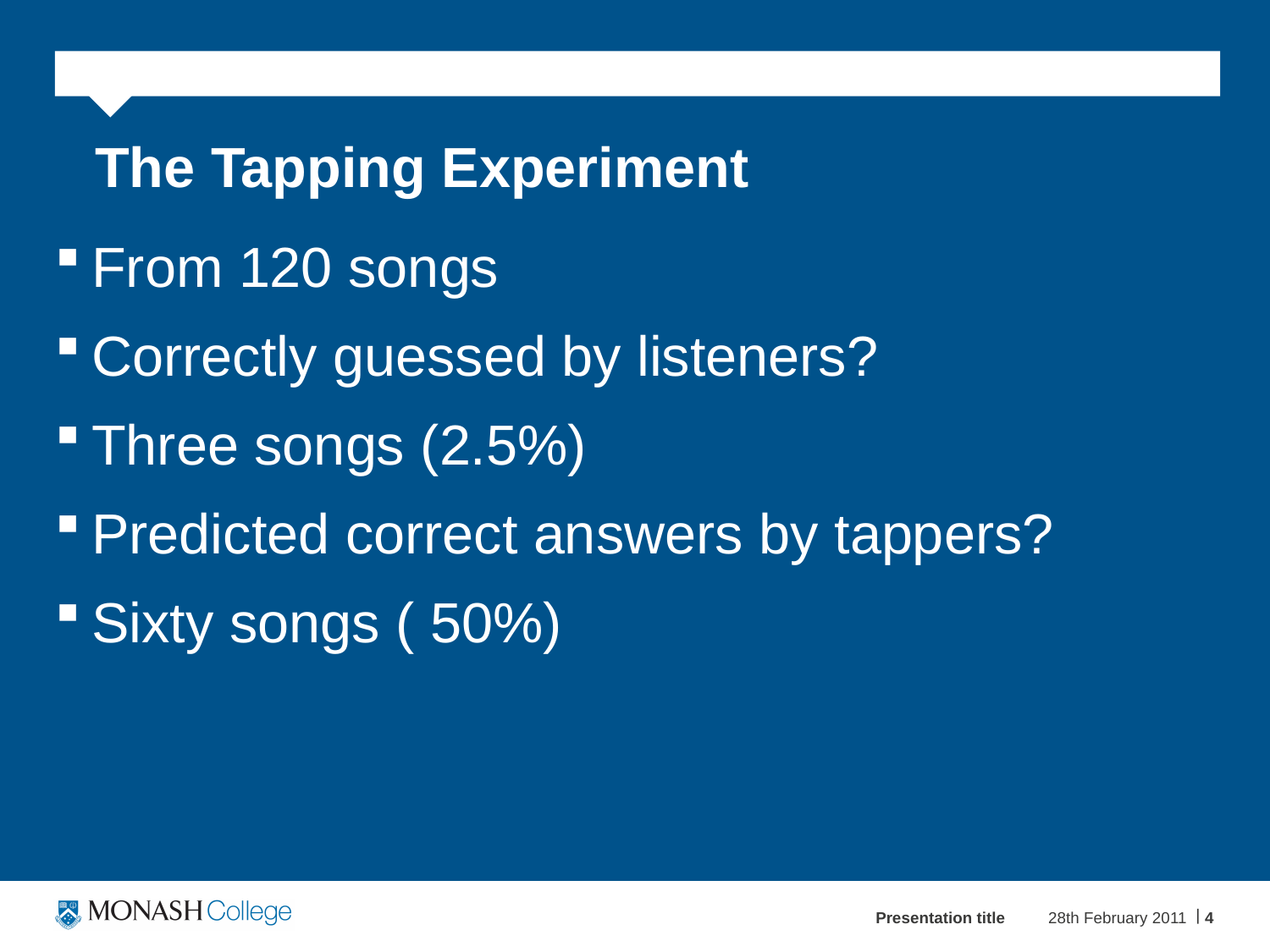

# The Tapping Experiment
From 120 songs
Correctly guessed by listeners?
Three songs (2.5%)
Predicted correct answers by tappers?
Sixty songs ( 50%)

Presentation title
28th February 2011
4